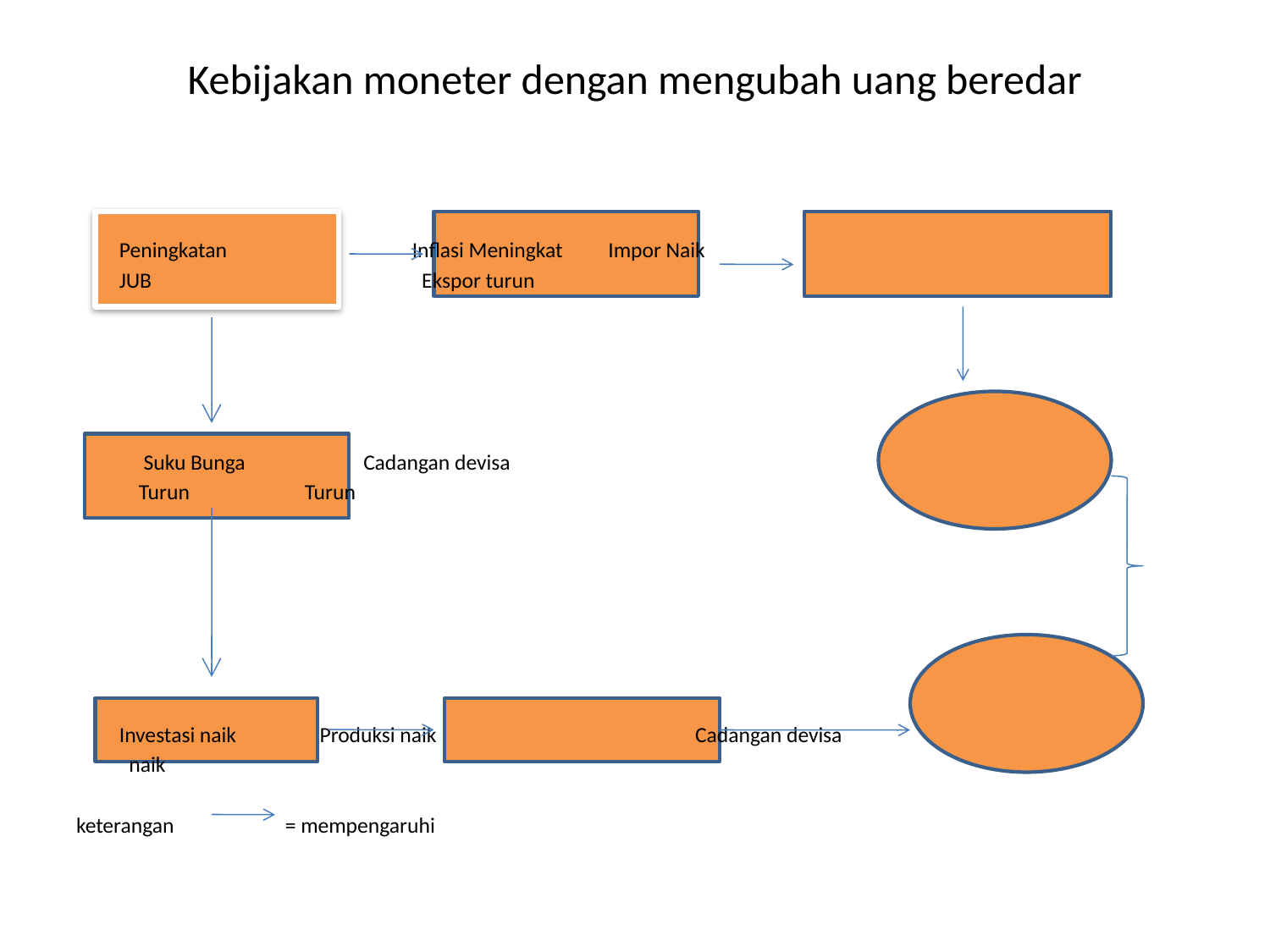

# Kebijakan moneter dengan mengubah uang beredar

	Peningkatan 	                    Inflasi Meningkat		Impor Naik
	JUB		     			                      Ekspor turun

	     Suku Bunga   					          Cadangan devisa
	    Turun					                  Turun

	Investasi naik		 Produksi naik	                                      Cadangan devisa
								  naik

keterangan	              = mempengaruhi